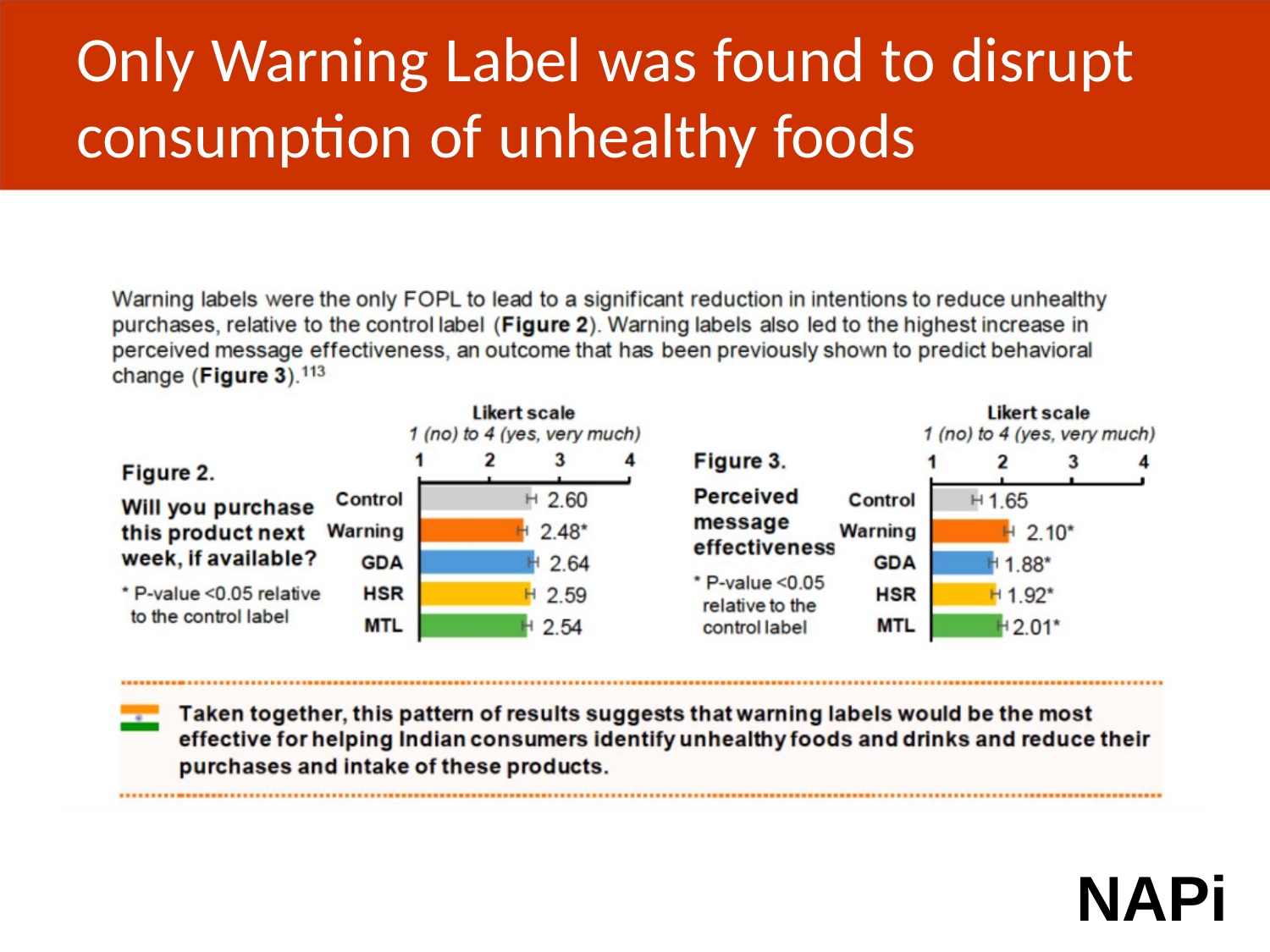

Only Warning Label was found to disrupt
consumption of unhealthy foods
NAPi